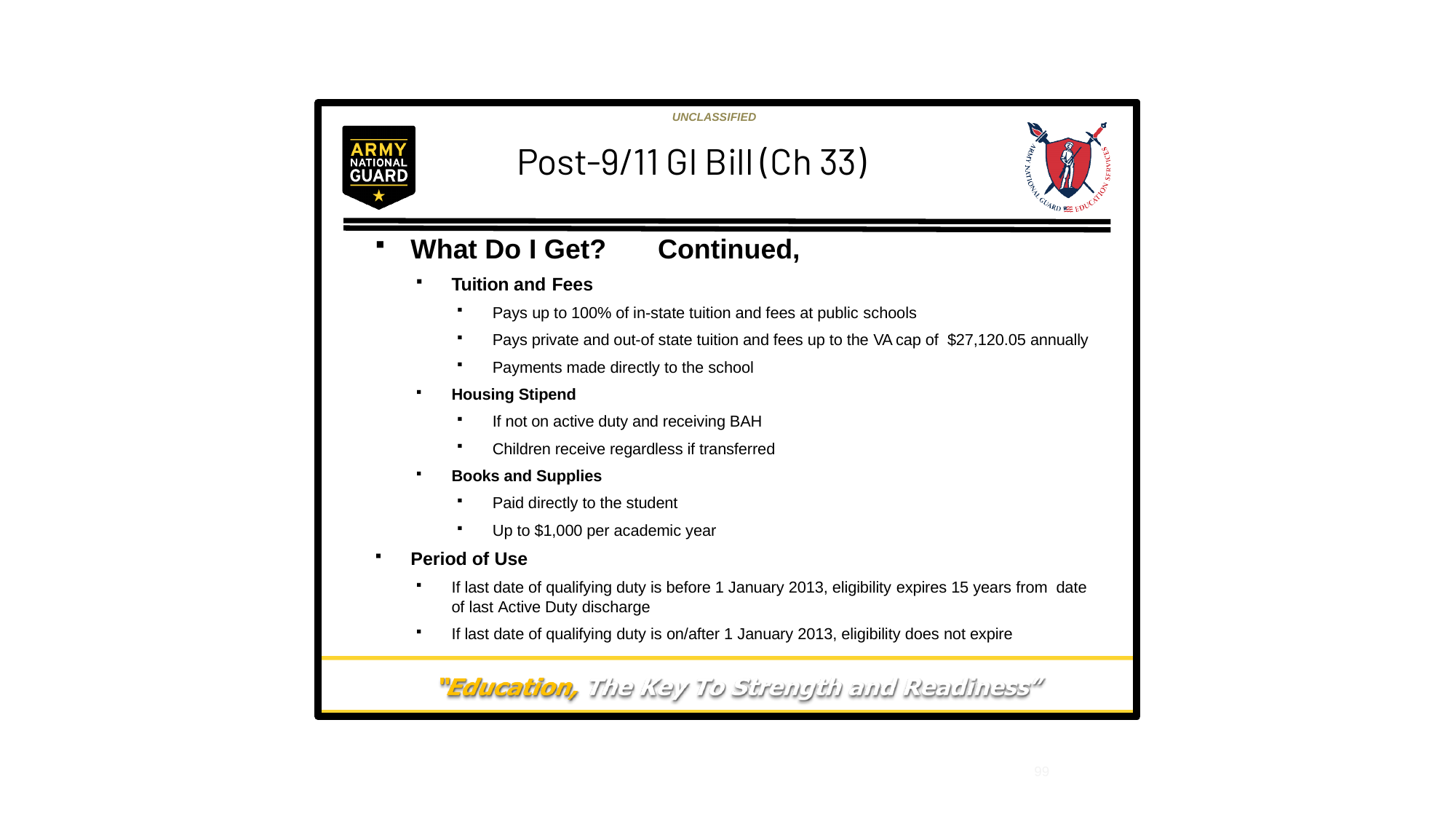

UNCLASSIFIED

# Post-9/11 GI Bill (Ch 33)
What Do I Get?	Continued,
Tuition and Fees
Pays up to 100% of in-state tuition and fees at public schools
Pays private and out-of state tuition and fees up to the VA cap of  $27,120.05 annually
Payments made directly to the school
Housing Stipend
If not on active duty and receiving BAH
Children receive regardless if transferred
Books and Supplies
Paid directly to the student
Up to $1,000 per academic year
Period of Use
If last date of qualifying duty is before 1 January 2013, eligibility expires 15 years from  date of last Active Duty discharge
If last date of qualifying duty is on/after 1 January 2013, eligibility does not expire

99